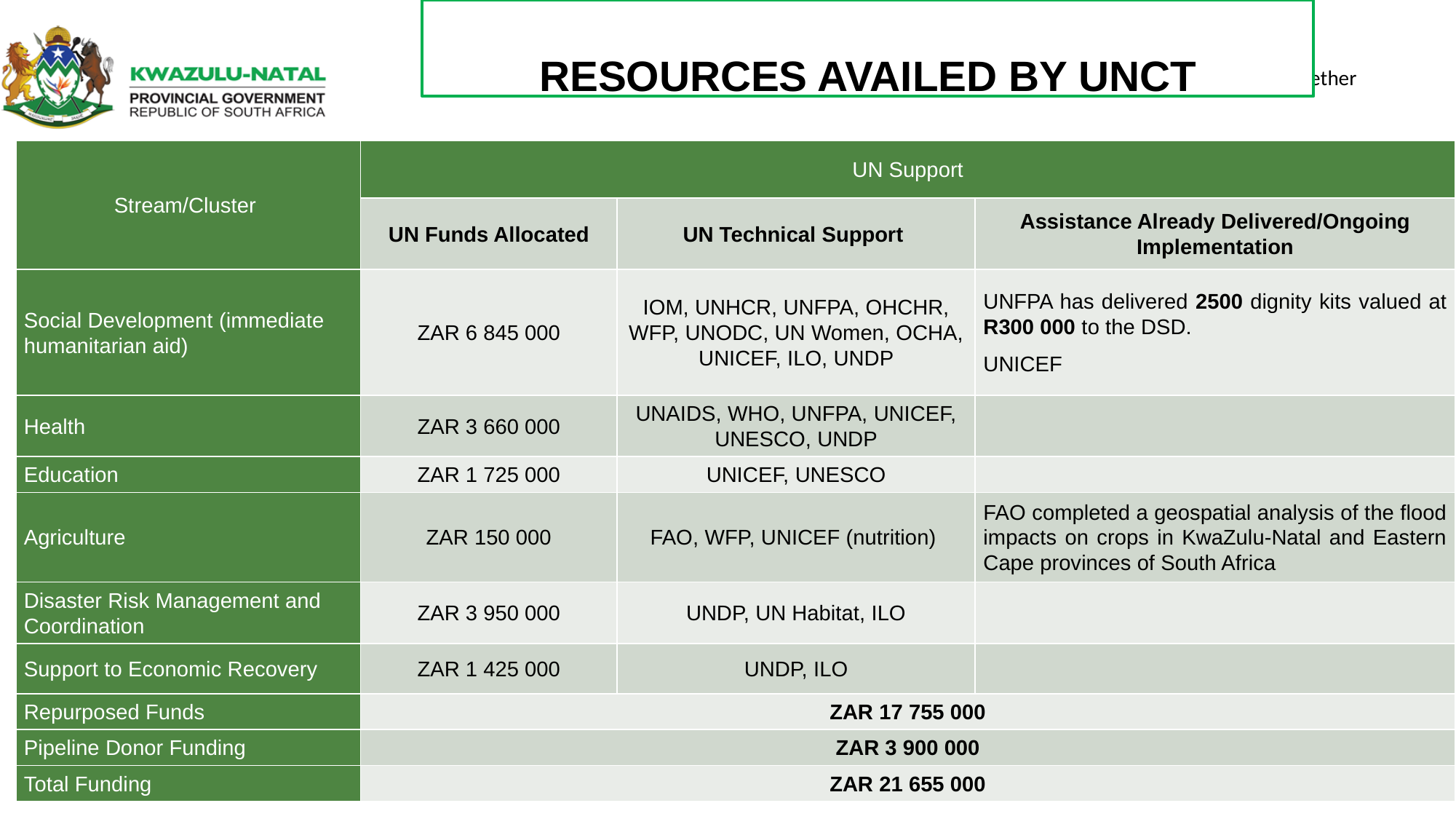

RESOURCES AVAILED BY UNCT
| Stream/Cluster | UN Support |  |  |
| --- | --- | --- | --- |
|  | UN Funds Allocated | UN Technical Support | Assistance Already Delivered/Ongoing Implementation |
| Social Development (immediate humanitarian aid) | ZAR 6 845 000 | IOM, UNHCR, UNFPA, OHCHR, WFP, UNODC, UN Women, OCHA, UNICEF, ILO, UNDP | UNFPA has delivered 2500 dignity kits valued at R300 000 to the DSD. UNICEF |
| Health | ZAR 3 660 000 | UNAIDS, WHO, UNFPA, UNICEF, UNESCO, UNDP |  |
| Education | ZAR 1 725 000 | UNICEF, UNESCO |  |
| Agriculture | ZAR 150 000 | FAO, WFP, UNICEF (nutrition) | FAO completed a geospatial analysis of the flood impacts on crops in KwaZulu-Natal and Eastern Cape provinces of South Africa |
| Disaster Risk Management and Coordination | ZAR 3 950 000 | UNDP, UN Habitat, ILO |  |
| Support to Economic Recovery | ZAR 1 425 000 | UNDP, ILO |  |
| Repurposed Funds | ZAR 17 755 000 |  |  |
| Pipeline Donor Funding | ZAR 3 900 000 |  |  |
| Total Funding | ZAR 21 655 000 |  |  |